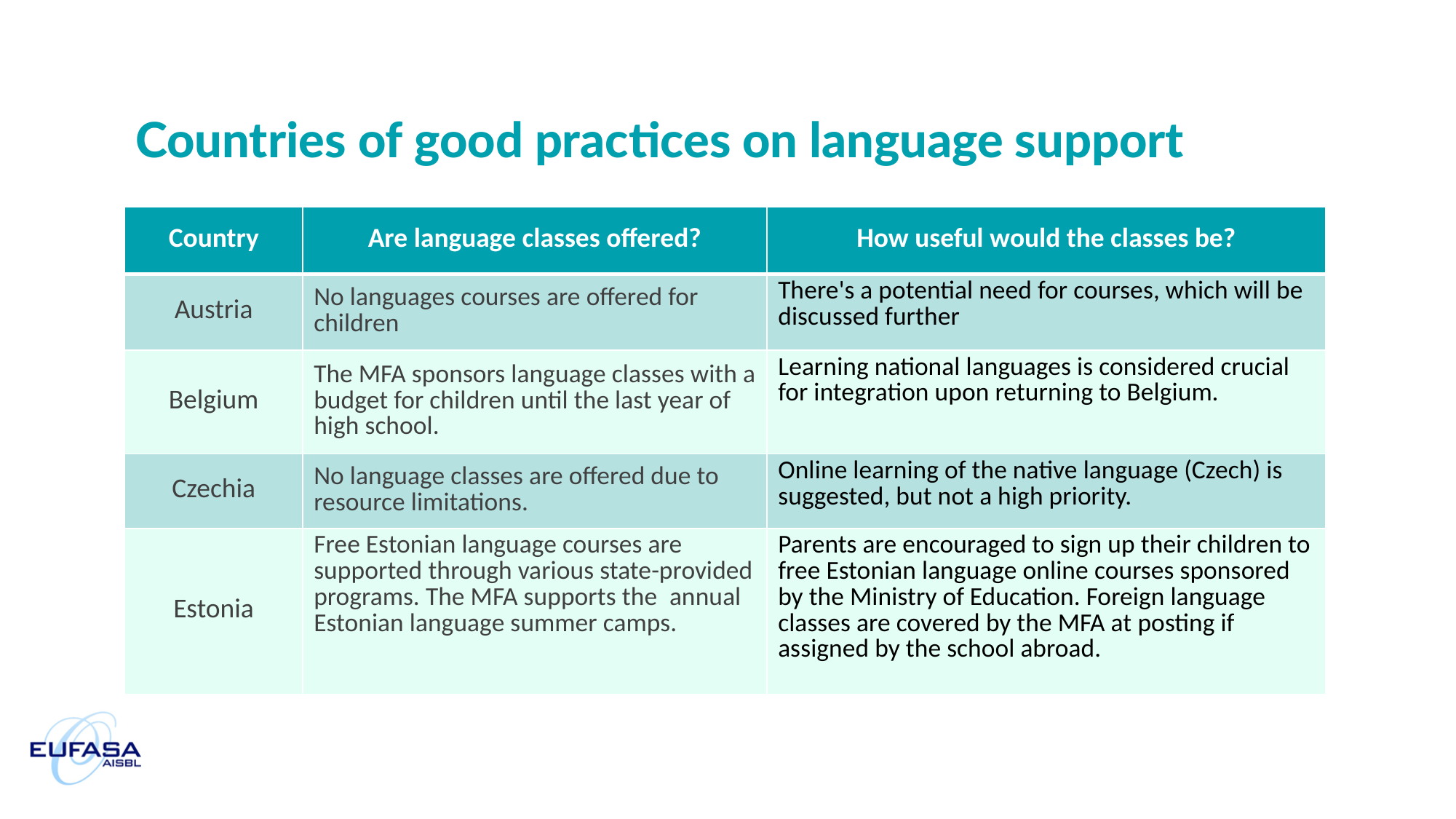

Countries of good practices on language support
| Country | Are language classes offered? | How useful would the classes be? |
| --- | --- | --- |
| Austria | No languages courses are offered for children | There's a potential need for courses, which will be discussed further |
| Belgium | The MFA sponsors language classes with a budget for children until the last year of high school. | Learning national languages is considered crucial for integration upon returning to Belgium. |
| Czechia | No language classes are offered due to resource limitations. | Online learning of the native language (Czech) is suggested, but not a high priority. |
| Estonia | Free Estonian language courses are supported through various state-provided programs. The MFA supports the  annual Estonian language summer camps. | Parents are encouraged to sign up their children to free Estonian language online courses sponsored by the Ministry of Education. Foreign language classes are covered by the MFA at posting if assigned by the school abroad. |